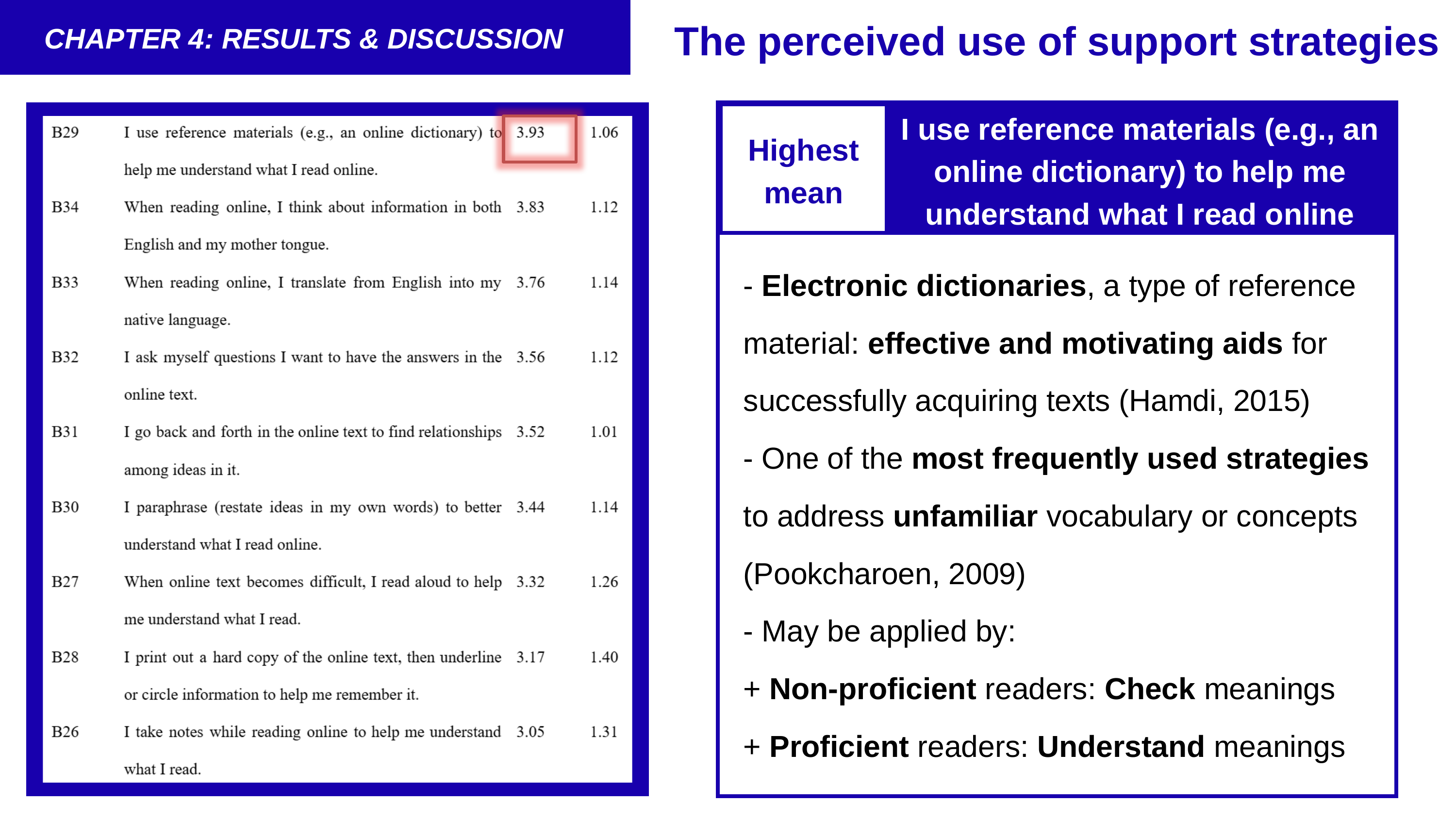

CHAPTER 4: RESULTS & DISCUSSION
CHAPTER 1: INTRODUCTION
The perceived use of support strategies

I use reference materials (e.g., an online dictionary) to help me understand what I read online

Highest mean
- Electronic dictionaries, a type of reference material: effective and motivating aids for successfully acquiring texts (Hamdi, 2015)
- One of the most frequently used strategies to address unfamiliar vocabulary or concepts (Pookcharoen, 2009)
- May be applied by:
+ Non-proficient readers: Check meanings
+ Proficient readers: Understand meanings